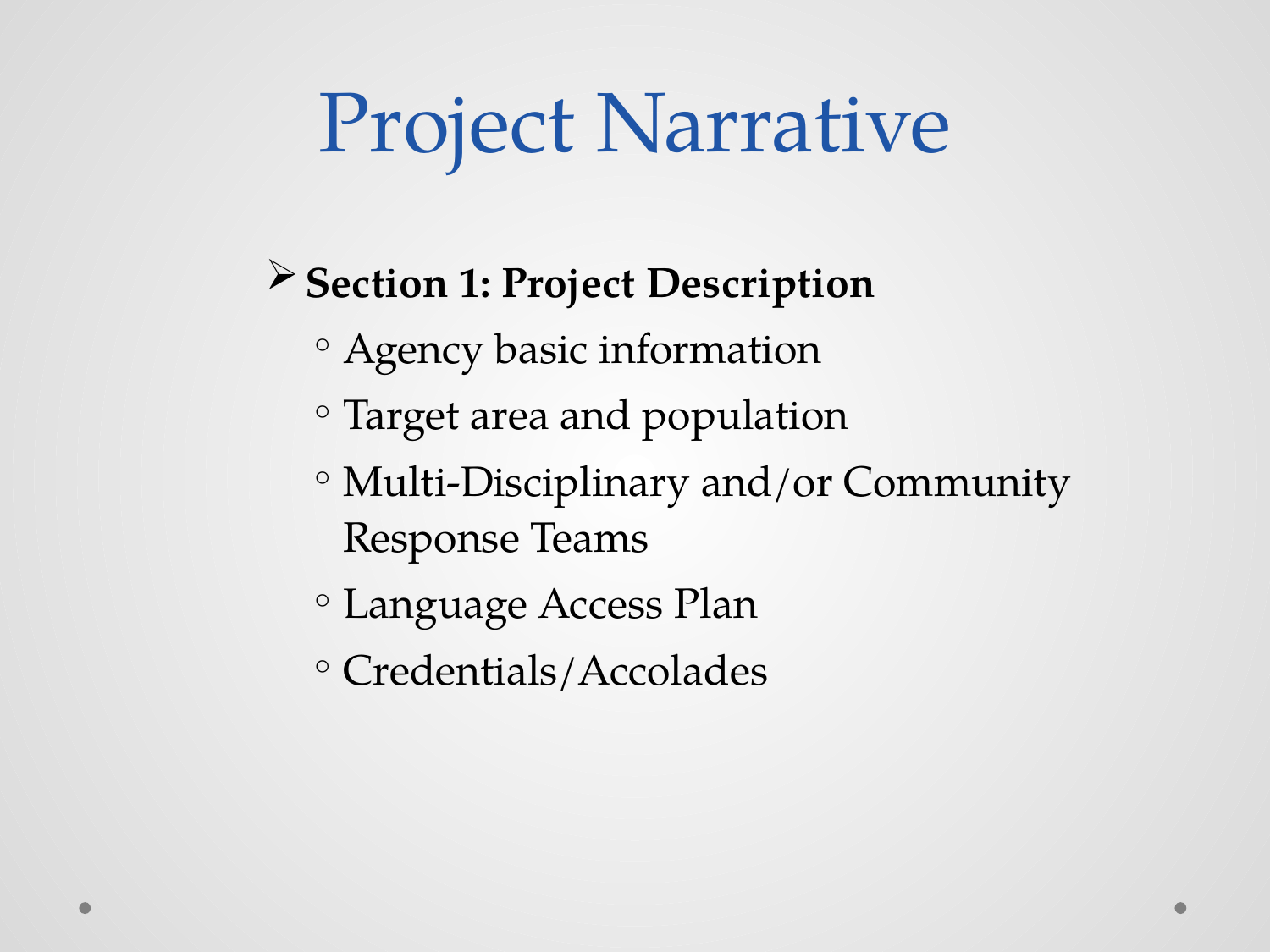

# Project Narrative
Section 1: Project Description
Agency basic information
Target area and population
Multi-Disciplinary and/or Community Response Teams
Language Access Plan
Credentials/Accolades